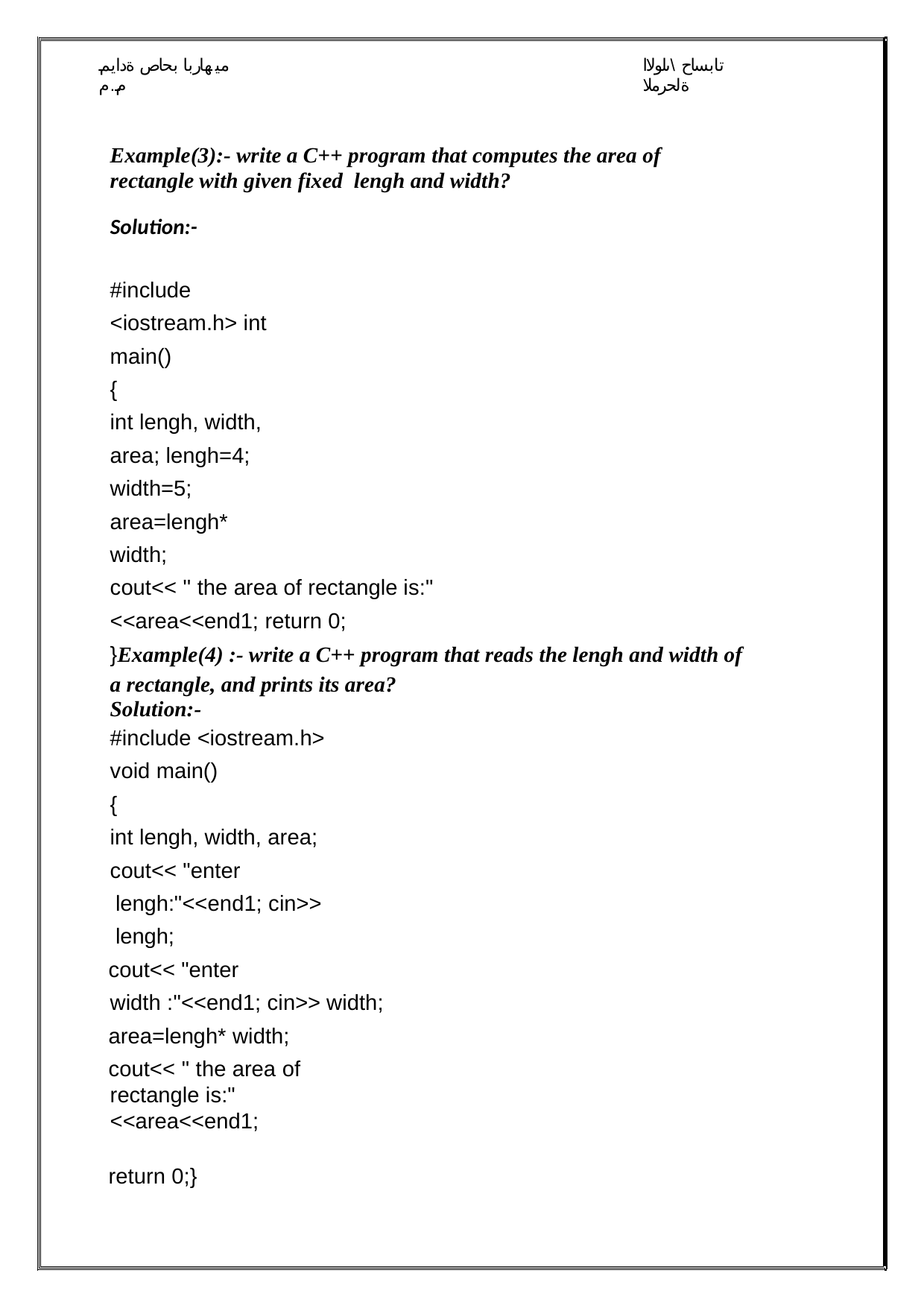

ميهاربا بحاص ةدايم م.م
تابساح \ىلولاا ةلحرملا
Example(3):- write a C++ program that computes the area of rectangle with given fixed  lengh and width?

Solution:-

#include <iostream.h> int main()
{
int lengh, width, area; lengh=4;
width=5; area=lengh* width;
cout<< '' the area of rectangle is:" <<area<<end1; return 0;
}Example(4) :- write a C++ program that reads the lengh and width of a rectangle, and prints its area?
Solution:-
#include <iostream.h>
void main()
{
int lengh, width, area;
cout<< "enter lengh:"<<end1; cin>> lengh;
cout<< "enter width :"<<end1; cin>> width;
area=lengh* width;
cout<< '' the area of rectangle is:" <<area<<end1;

return 0;}